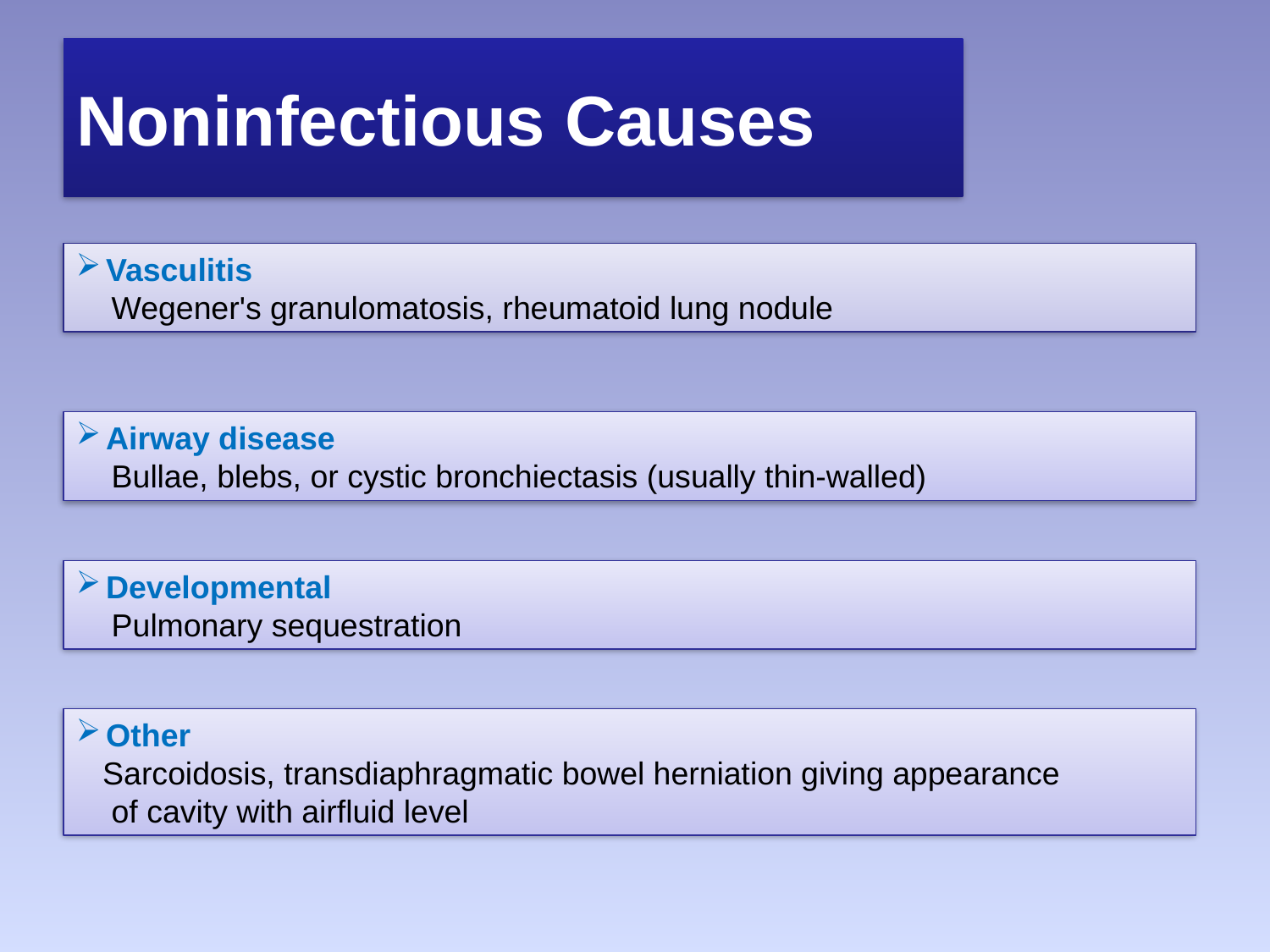

# Noninfectious Causes
Vasculitis
    Wegener's granulomatosis, rheumatoid lung nodule
Airway disease
    Bullae, blebs, or cystic bronchiectasis (usually thin-walled)
Developmental
    Pulmonary sequestration
Other
   Sarcoidosis, transdiaphragmatic bowel herniation giving appearance
    of cavity with airfluid level